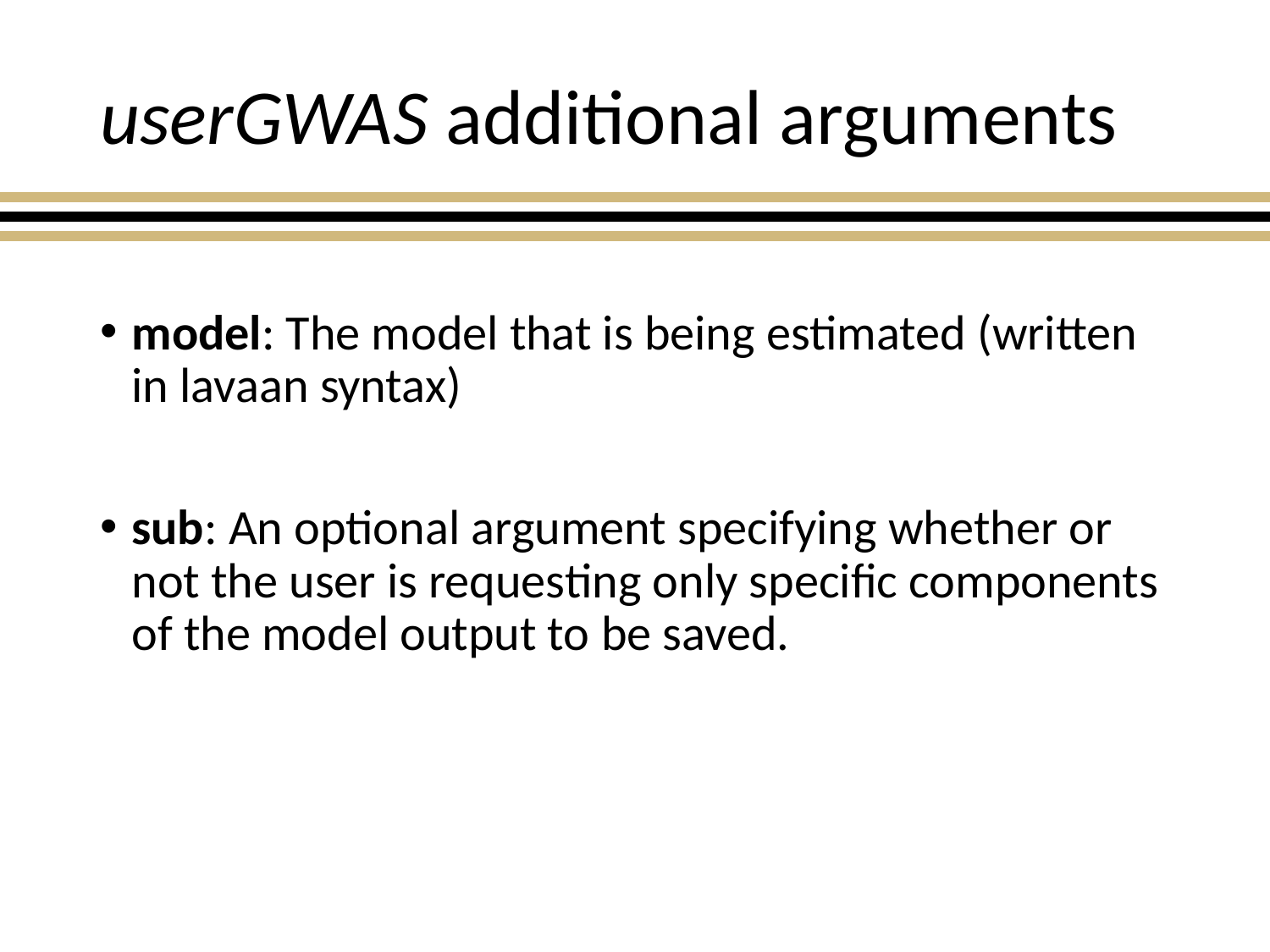

# userGWAS additional arguments

model: The model that is being estimated (written in lavaan syntax)

sub: An optional argument specifying whether or not the user is requesting only specific components of the model output to be saved.